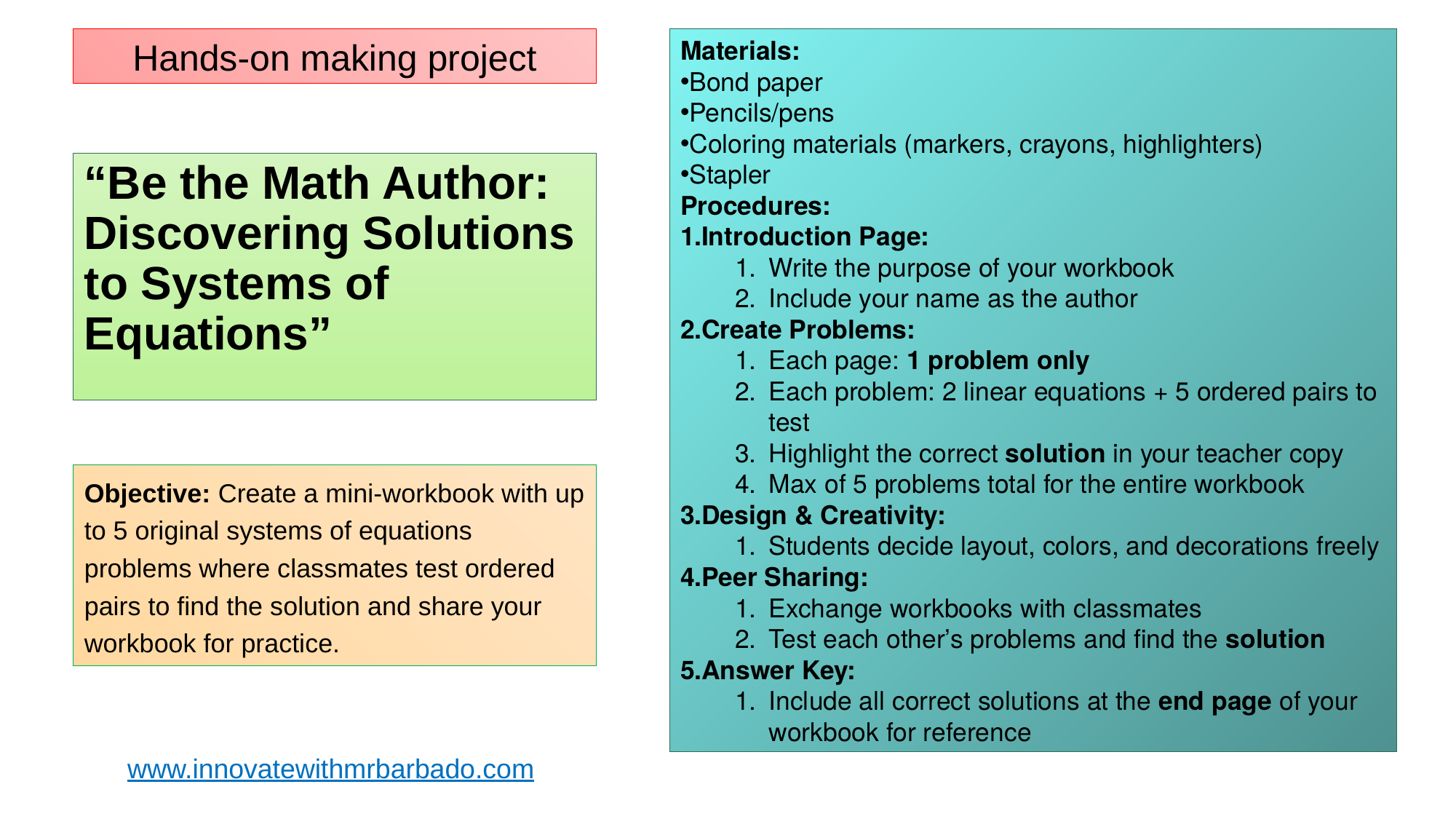

Hands-on making project
Materials:
Bond paper
Pencils/pens
Coloring materials (markers, crayons, highlighters)
Stapler
Procedures:
Introduction Page:
Write the purpose of your workbook
Include your name as the author
Create Problems:
Each page: 1 problem only
Each problem: 2 linear equations + 5 ordered pairs to test
Highlight the correct solution in your teacher copy
Max of 5 problems total for the entire workbook
Design & Creativity:
Students decide layout, colors, and decorations freely
Peer Sharing:
Exchange workbooks with classmates
Test each other’s problems and find the solution
Answer Key:
Include all correct solutions at the end page of your workbook for reference
# “Be the Math Author: Discovering Solutions to Systems of Equations”
Objective: Create a mini-workbook with up to 5 original systems of equations problems where classmates test ordered pairs to find the solution and share your workbook for practice.
www.innovatewithmrbarbado.com